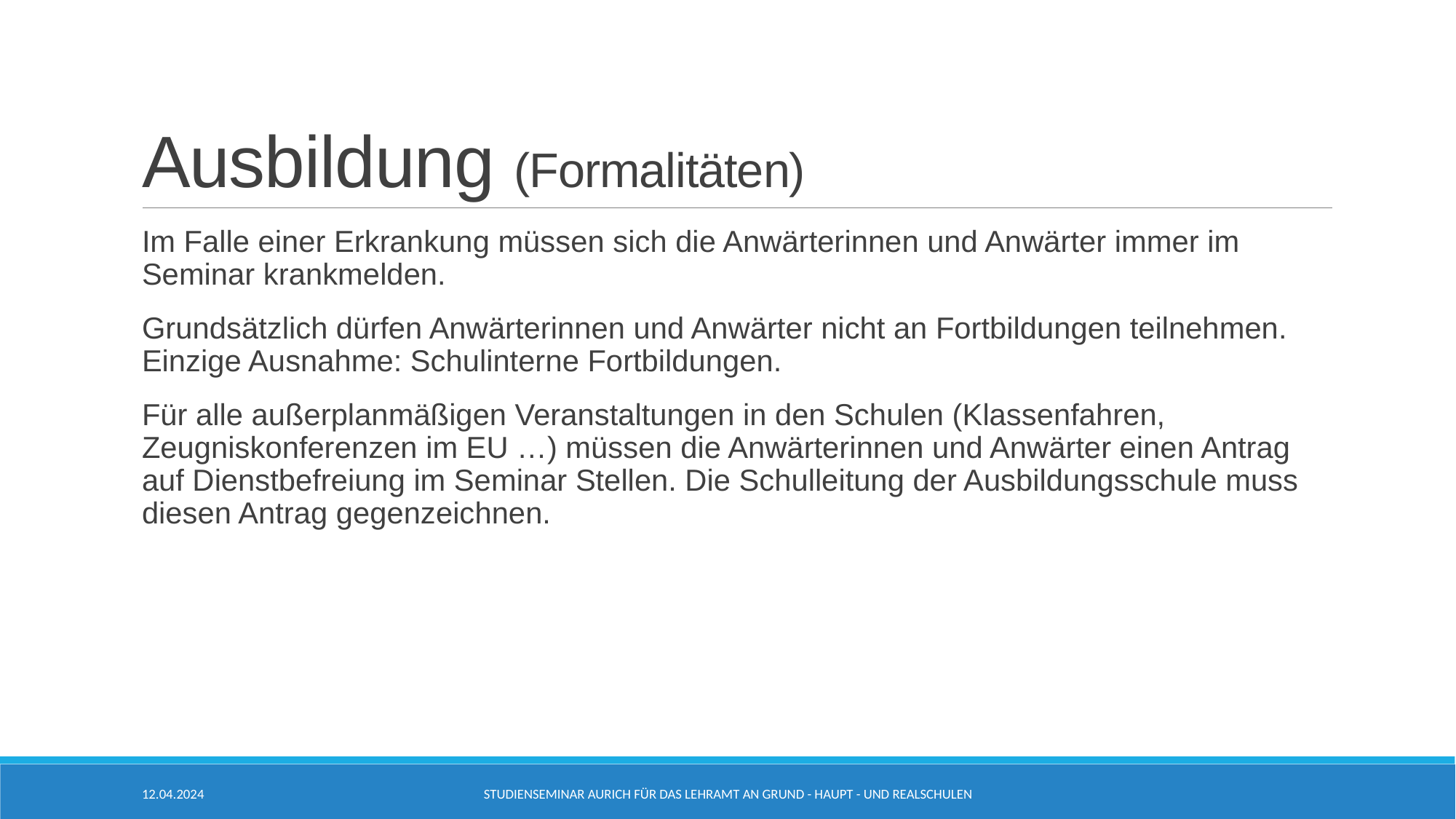

# Ausbildung (Formalitäten)
Im Falle einer Erkrankung müssen sich die Anwärterinnen und Anwärter immer im Seminar krankmelden.
Grundsätzlich dürfen Anwärterinnen und Anwärter nicht an Fortbildungen teilnehmen. Einzige Ausnahme: Schulinterne Fortbildungen.
Für alle außerplanmäßigen Veranstaltungen in den Schulen (Klassenfahren, Zeugniskonferenzen im EU …) müssen die Anwärterinnen und Anwärter einen Antrag auf Dienstbefreiung im Seminar Stellen. Die Schulleitung der Ausbildungsschule muss diesen Antrag gegenzeichnen.
12.04.2024
Studienseminar Aurich für das Lehramt an Grund - Haupt - und Realschulen